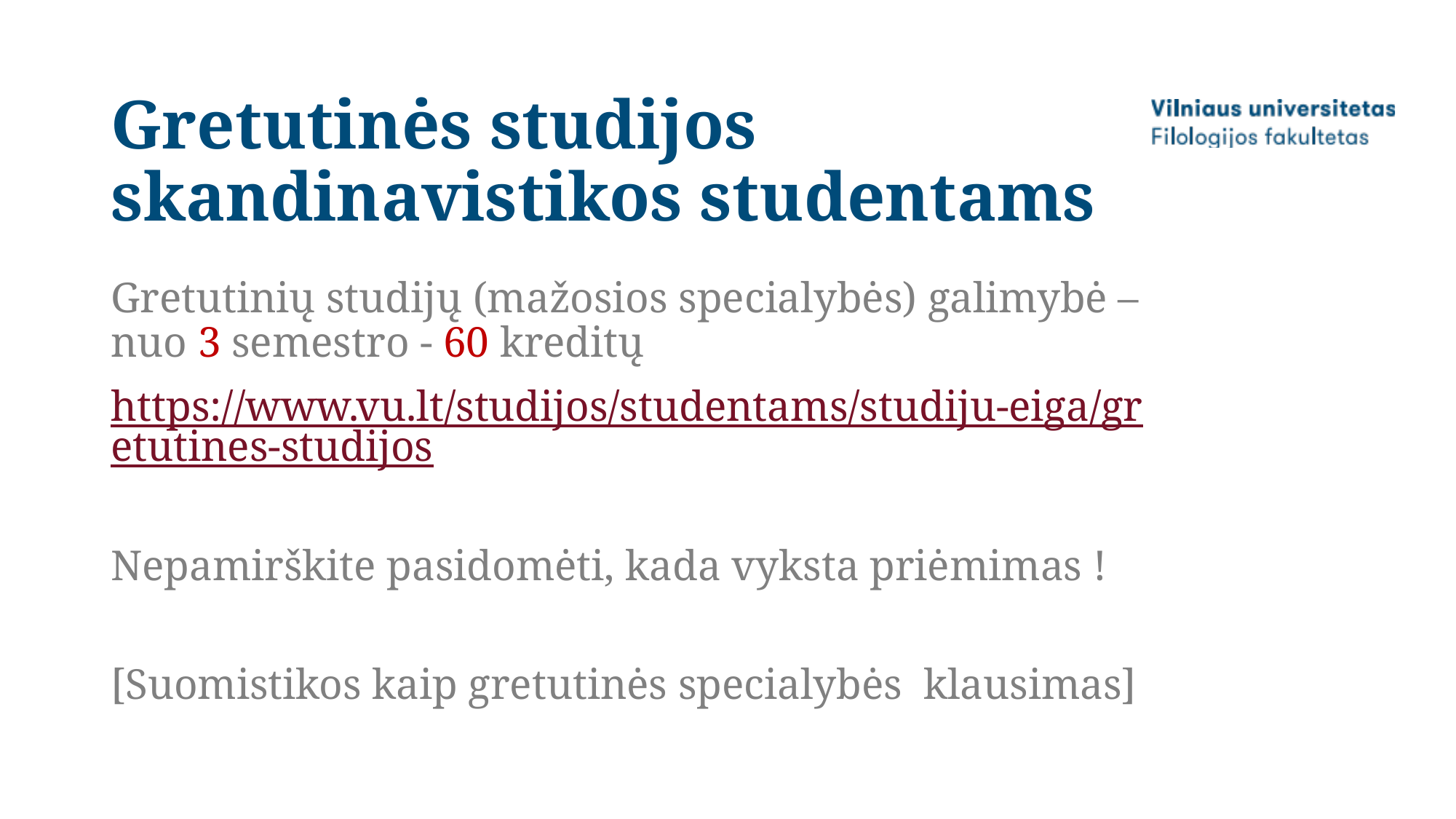

# Gretutinės studijos  skandinavistikos studentams
Gretutinių studijų (mažosios specialybės) galimybė – nuo 3 semestro - 60 kreditų
https://www.vu.lt/studijos/studentams/studiju-eiga/gretutines-studijos

Nepamirškite pasidomėti, kada vyksta priėmimas !

[Suomistikos kaip gretutinės specialybės  klausimas]